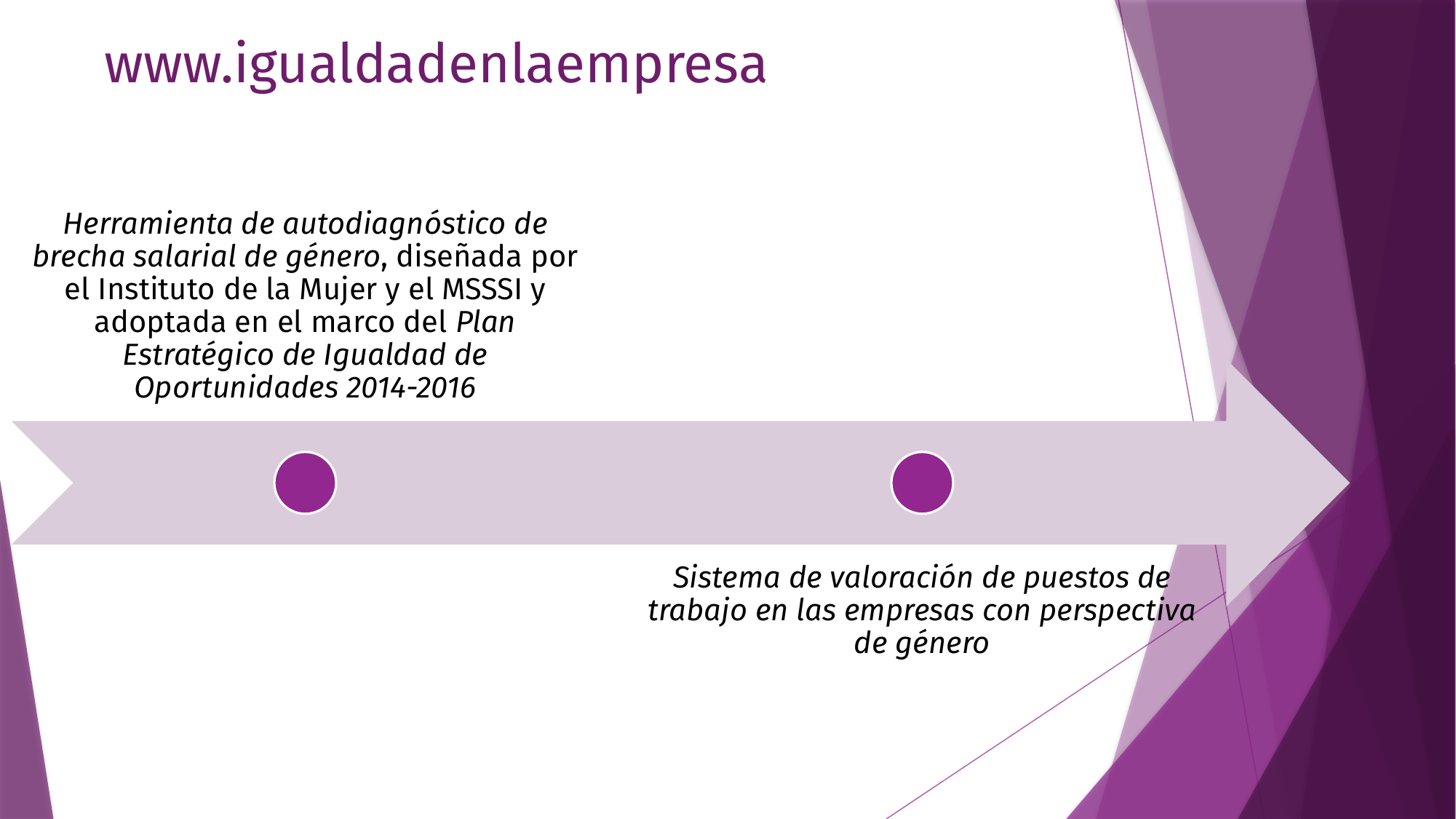

# www.igualdadenlaempresa
Herramienta de autodiagnóstico de brecha salarial de género, diseñada por el Instituto de la Mujer y el MSSSI y adoptada en el marco del Plan Estratégico de Igualdad de Oportunidades 2014-2016
Sistema de valoración de puestos de trabajo en las empresas con perspectiva de género